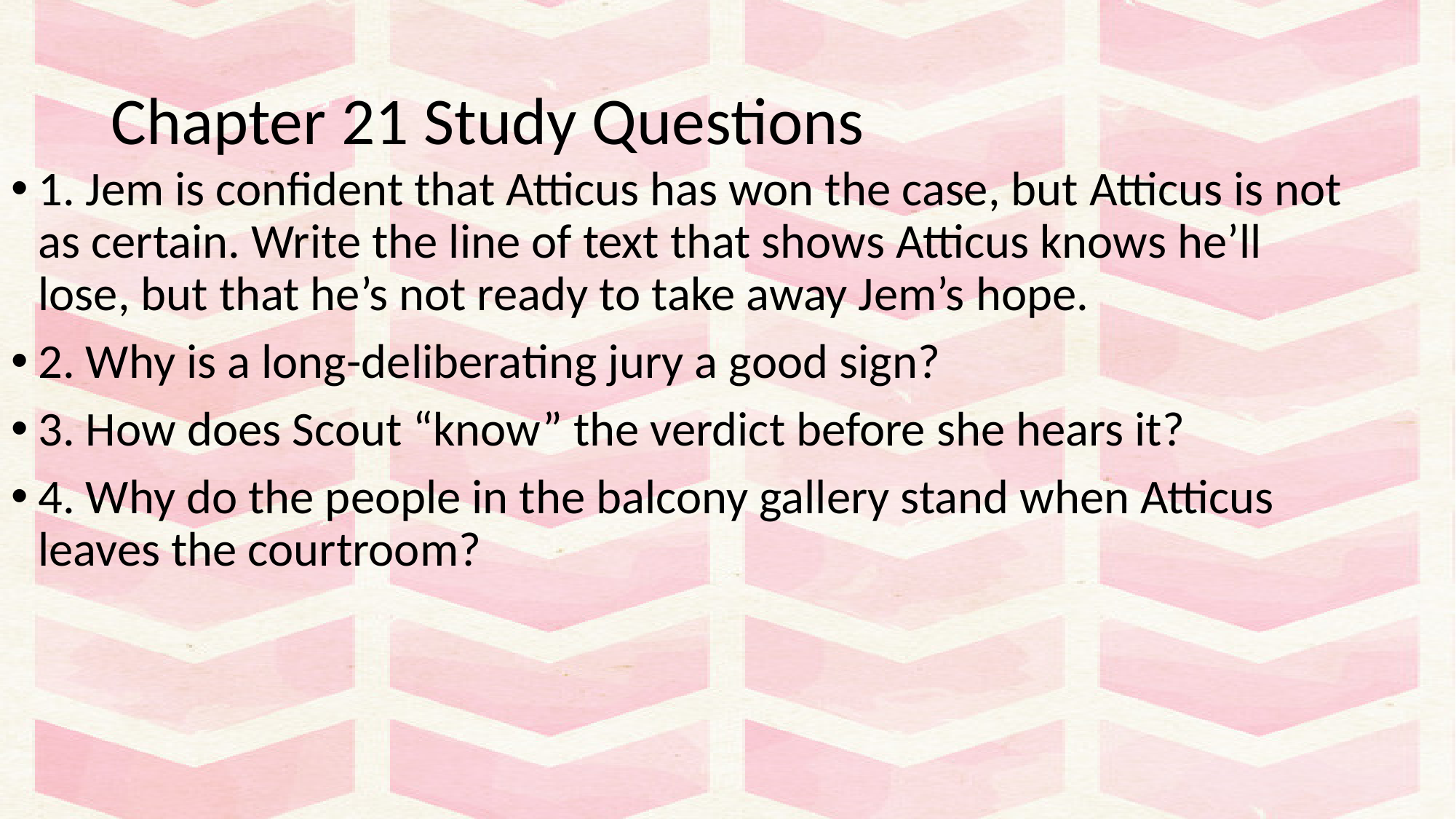

# Chapter 21 Study Questions
1. Jem is confident that Atticus has won the case, but Atticus is not as certain. Write the line of text that shows Atticus knows he’ll lose, but that he’s not ready to take away Jem’s hope.
2. Why is a long-deliberating jury a good sign?
3. How does Scout “know” the verdict before she hears it?
4. Why do the people in the balcony gallery stand when Atticus leaves the courtroom?